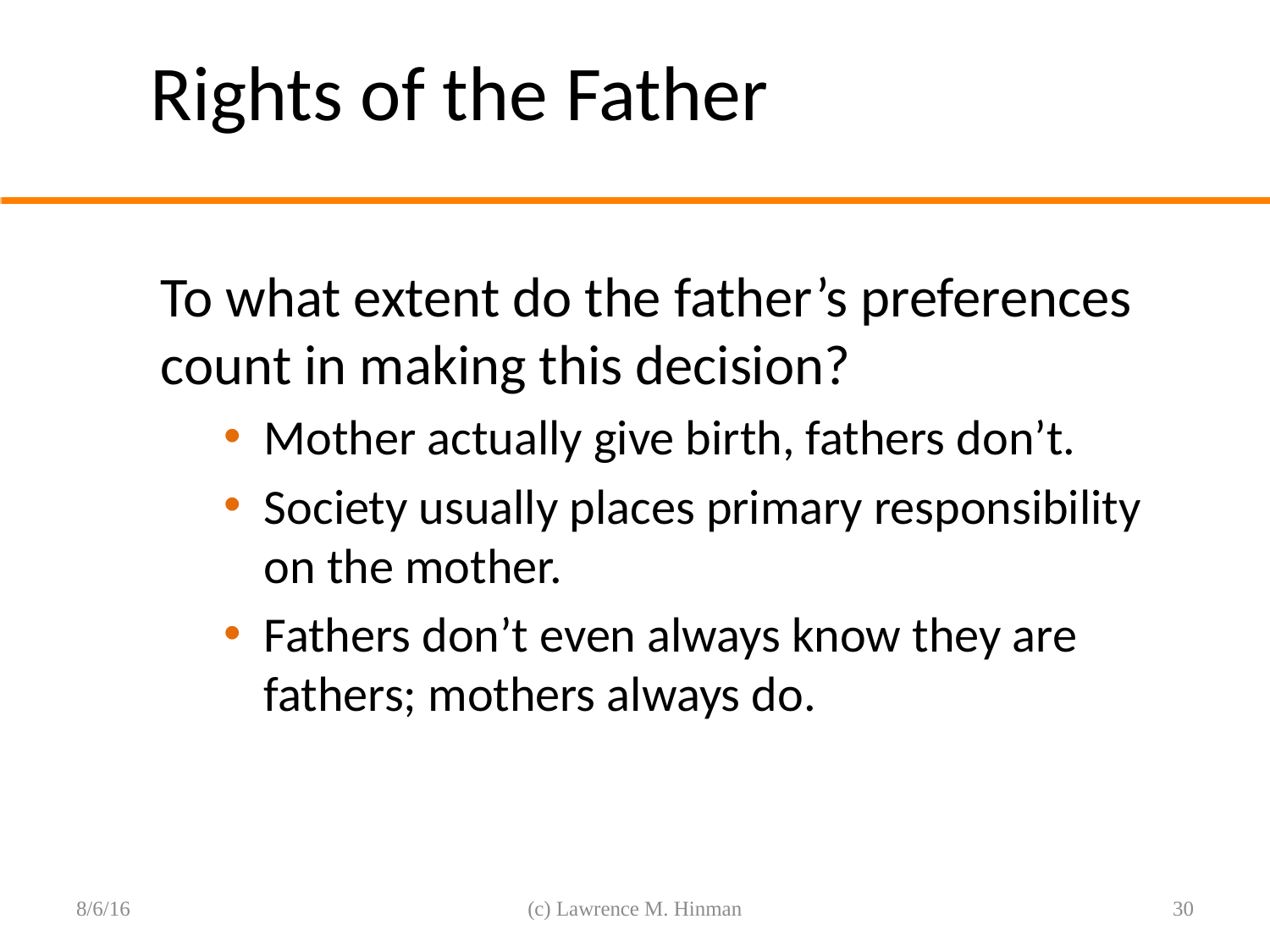

# Rights of the Father
To what extent do the father’s preferences count in making this decision?
Mother actually give birth, fathers don’t.
Society usually places primary responsibility on the mother.
Fathers don’t even always know they are fathers; mothers always do.

8/6/16
(c) Lawrence M. Hinman
30